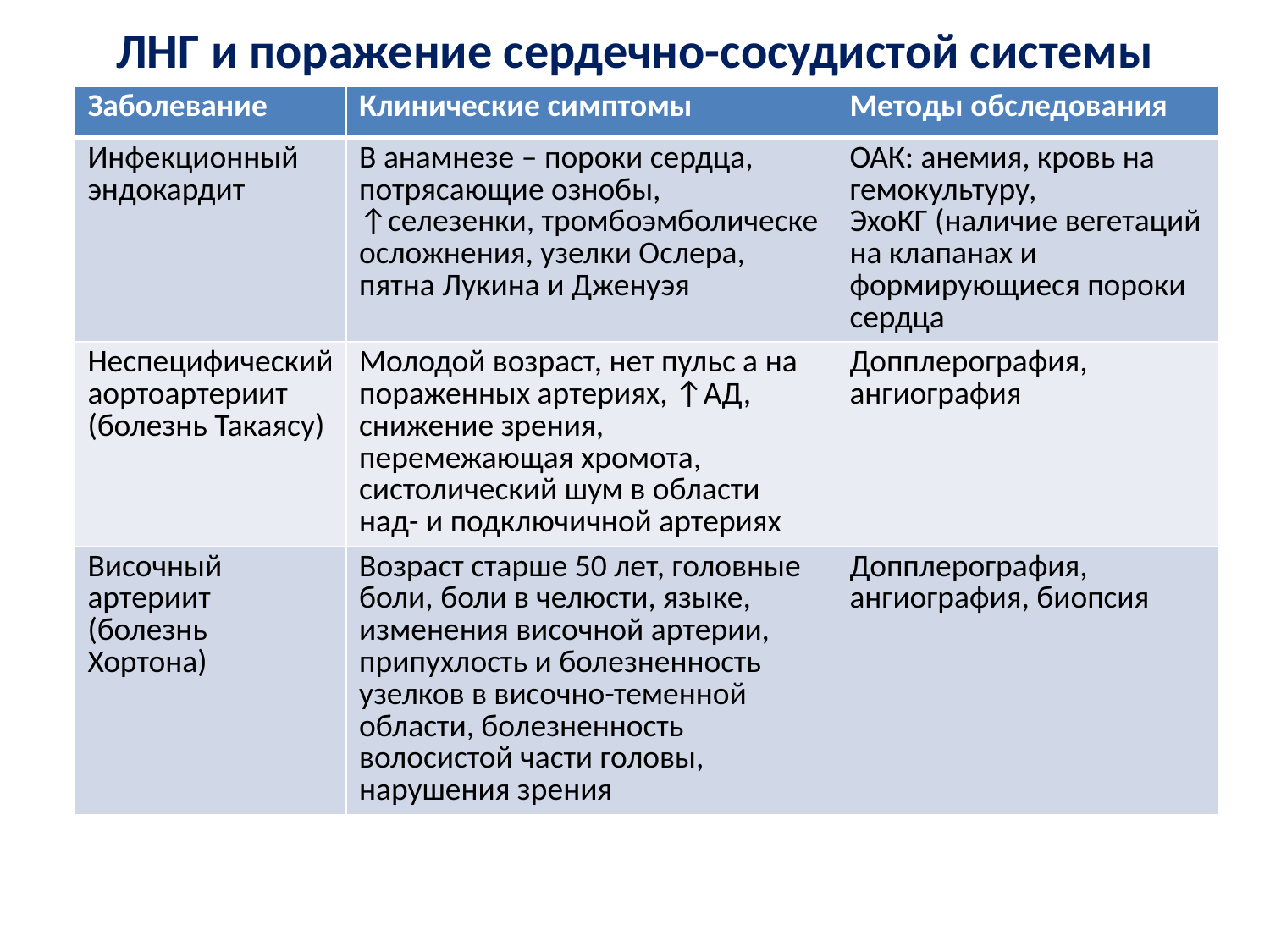

# ЛНГ и поражение сердечно-сосудистой системы
| Заболевание | Клинические симптомы | Методы обследования |
| --- | --- | --- |
| Инфекционный эндокардит | В анамнезе – пороки сердца, потрясающие ознобы, ↑селезенки, тромбоэмболическе осложнения, узелки Ослера, пятна Лукина и Дженуэя | ОАК: анемия, кровь на гемокультуру, ЭхоКГ (наличие вегетаций на клапанах и формирующиеся пороки сердца |
| Неспецифический аортоартериит (болезнь Такаясу) | Молодой возраст, нет пульс а на пораженных артериях, ↑АД, снижение зрения, перемежающая хромота, систолический шум в области над- и подключичной артериях | Допплерография, ангиография |
| Височный артериит (болезнь Хортона) | Возраст старше 50 лет, головные боли, боли в челюсти, языке, изменения височной артерии, припухлость и болезненность узелков в височно-теменной области, болезненность волосистой части головы, нарушения зрения | Допплерография, ангиография, биопсия |